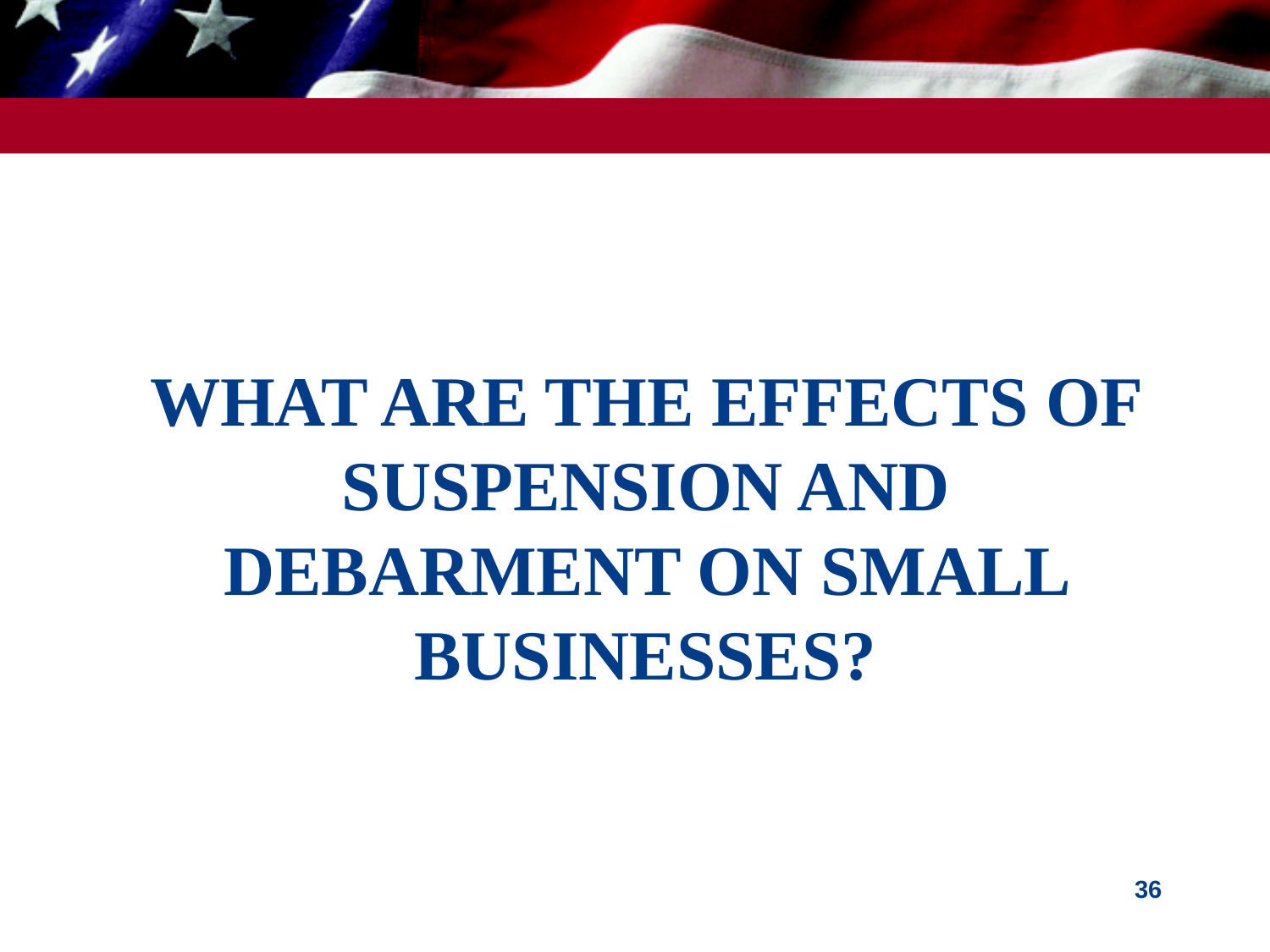

# WHAT ARE THE EFFECTS OF SUSPENSION AND DEBARMENT ON SMALL BUSINESSES?
36